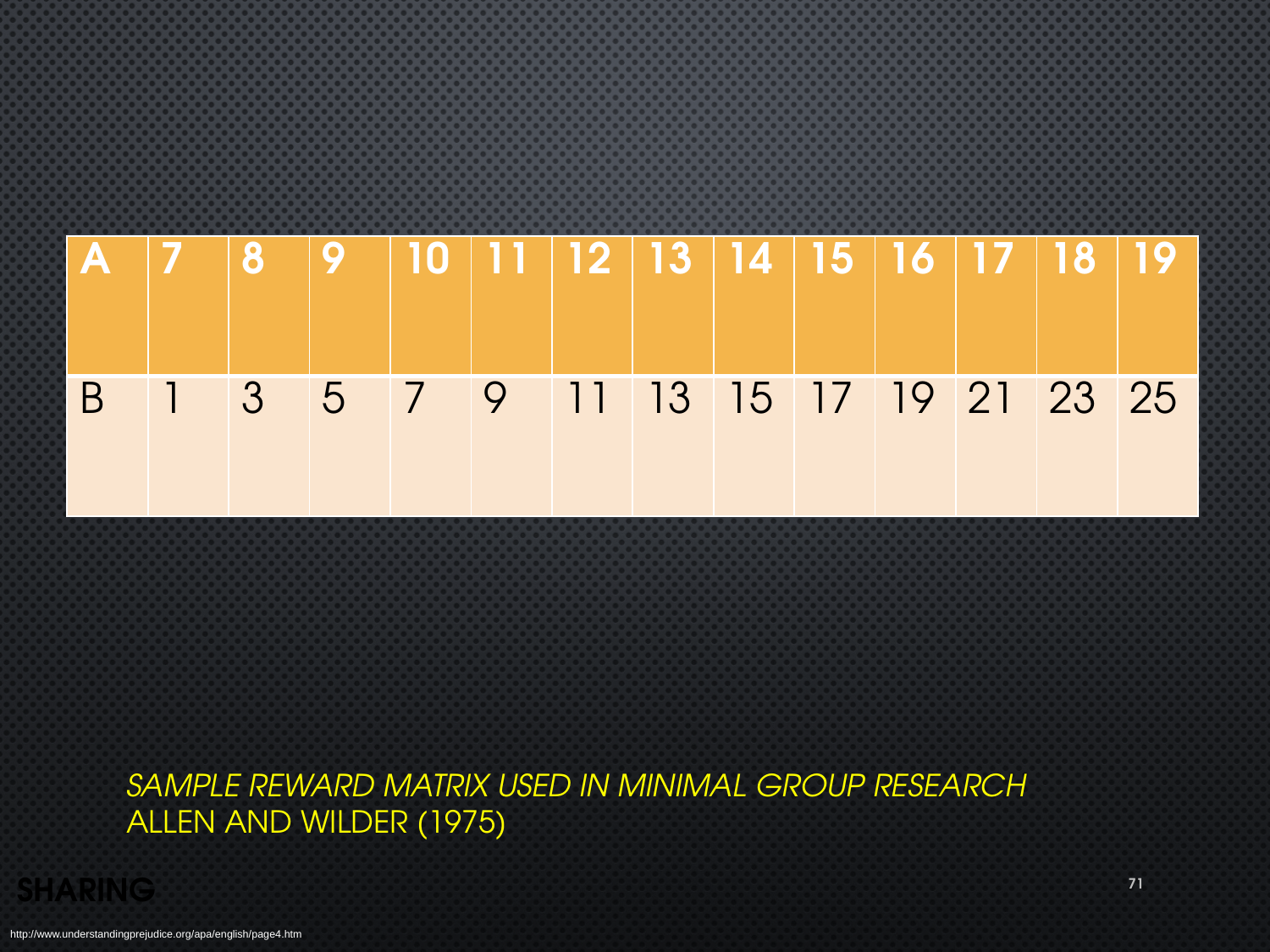

| A | 7 | 8 | 9 | 10 | 11 | 12 | 13 | 14 | 15 | 16 | 17 | 18 | 19 |
| --- | --- | --- | --- | --- | --- | --- | --- | --- | --- | --- | --- | --- | --- |
| B | 1 | 3 | 5 | 7 | 9 | 11 | 13 | 15 | 17 | 19 | 21 | 23 | 25 |

Sample Reward Matrix Used in Minimal Group Research
Allen and Wilder (1975)

71
SHARING
http://www.understandingprejudice.org/apa/english/page4.htm